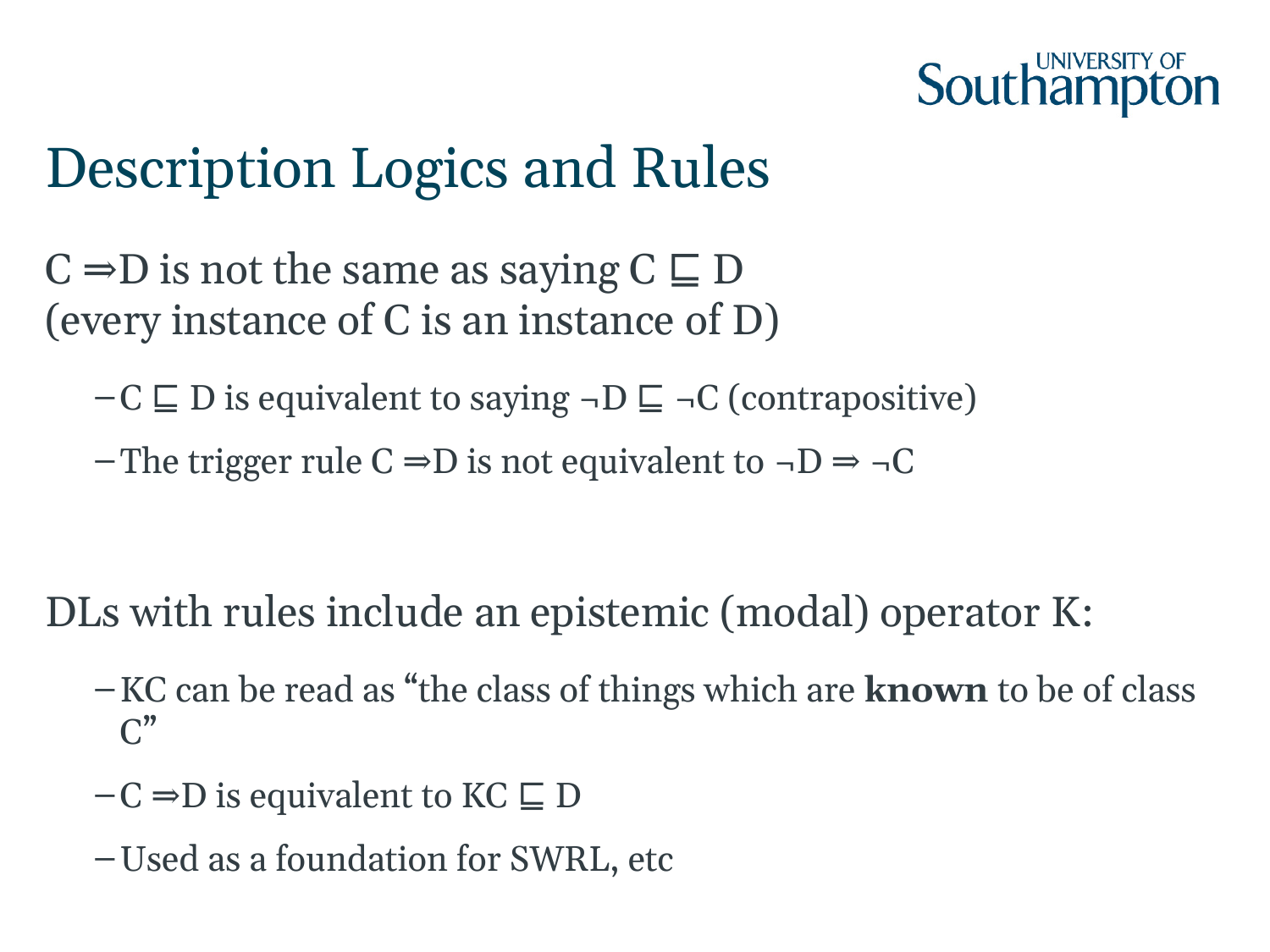

# Description Logics and Rules
C ⇒D is not the same as saying C ⊑ D
(every instance of C is an instance of D)
C ⊑ D is equivalent to saying ¬D ⊑ ¬C (contrapositive)
The trigger rule C ⇒D is not equivalent to ¬D ⇒ ¬C

DLs with rules include an epistemic (modal) operator K:
KC can be read as “the class of things which are known to be of class C”
C ⇒D is equivalent to KC ⊑ D
Used as a foundation for SWRL, etc